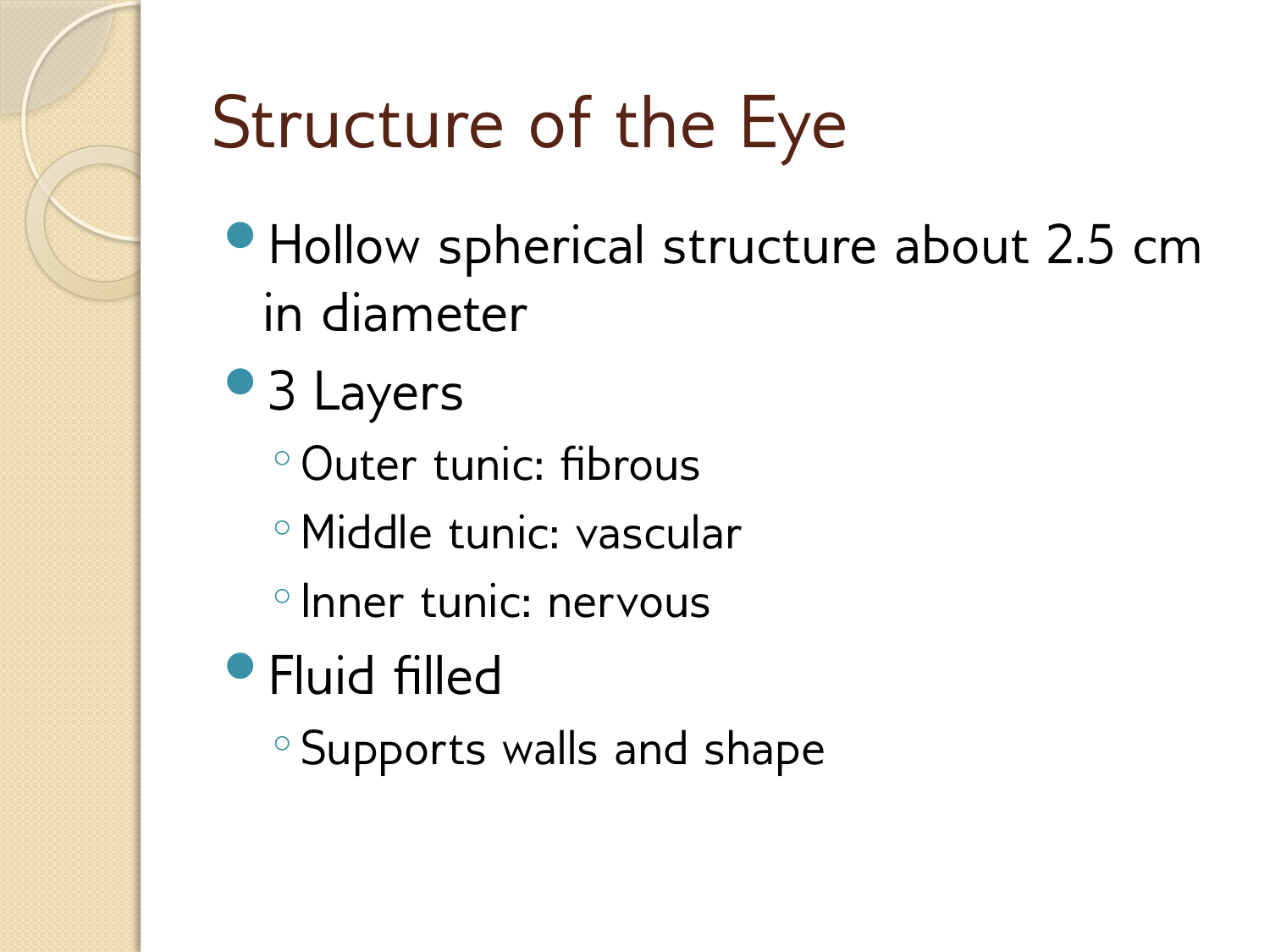

# Structure of the Eye
Hollow spherical structure about 2.5 cm in diameter
3 Layers
Outer tunic: fibrous
Middle tunic: vascular
Inner tunic: nervous
Fluid filled
Supports walls and shape